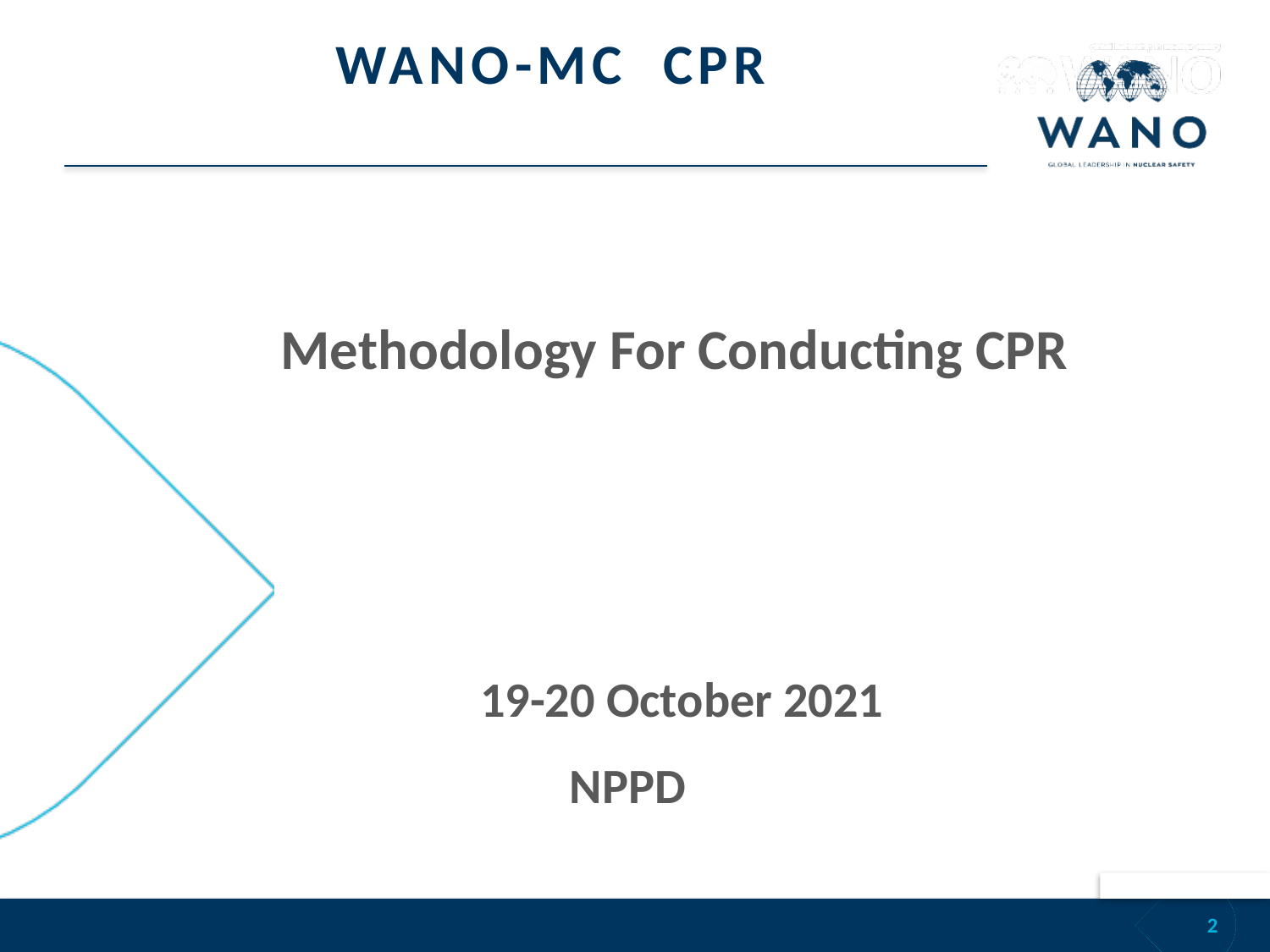

# WANO-MC  CPR

                 Methodology For Conducting CPR

                                     19-20 October 2021
                                             NPPD

2